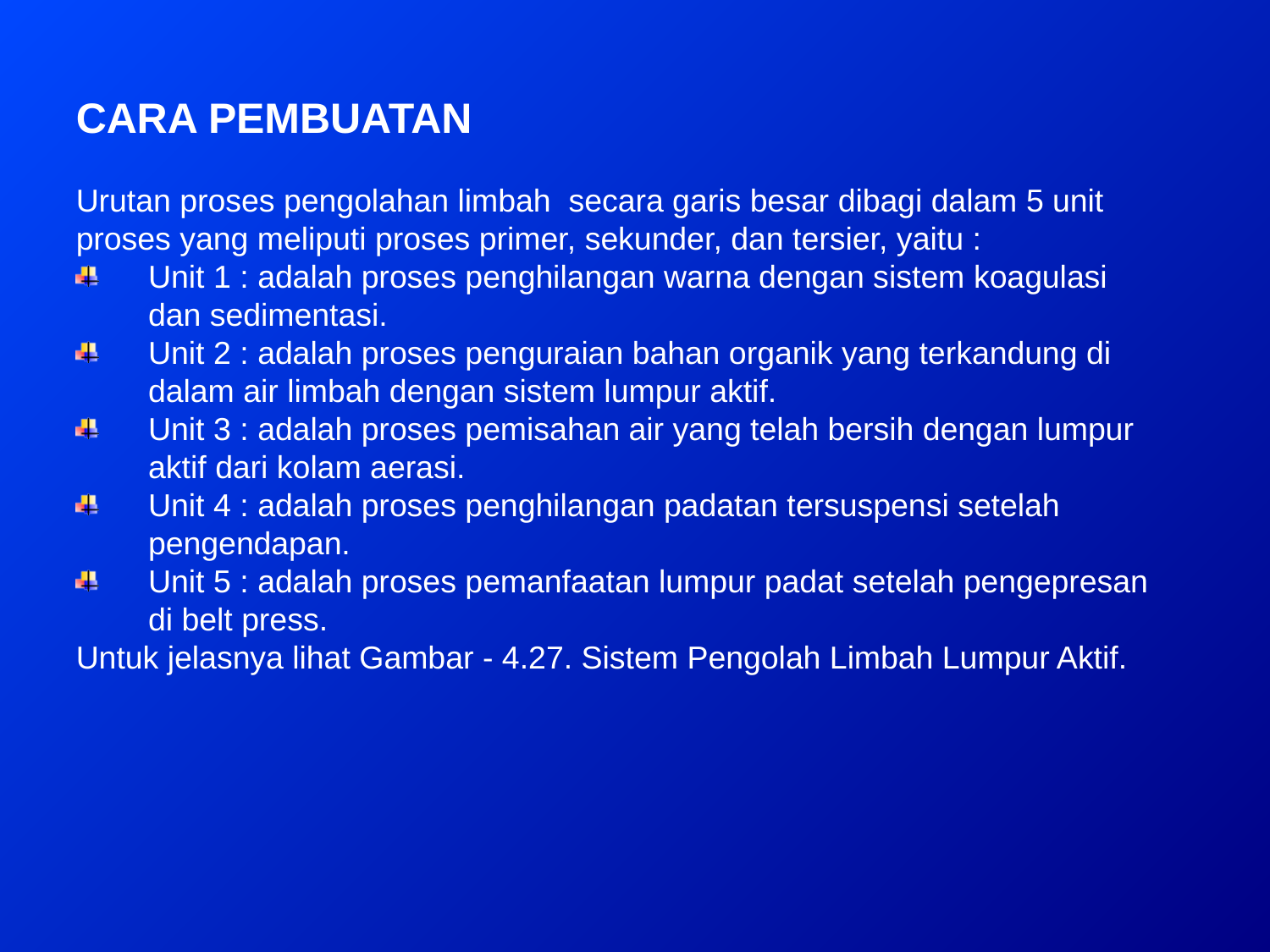

CARA PEMBUATAN

Urutan proses pengolahan limbah  secara garis besar dibagi dalam 5 unit proses yang meliputi proses primer, sekunder, dan tersier, yaitu :
Unit 1 : adalah proses penghilangan warna dengan sistem koagulasi dan sedimentasi.
Unit 2 : adalah proses penguraian bahan organik yang terkandung di dalam air limbah dengan sistem lumpur aktif.
Unit 3 : adalah proses pemisahan air yang telah bersih dengan lumpur aktif dari kolam aerasi.
Unit 4 : adalah proses penghilangan padatan tersuspensi setelah pengendapan.
Unit 5 : adalah proses pemanfaatan lumpur padat setelah pengepresan di belt press.
Untuk jelasnya lihat Gambar - 4.27. Sistem Pengolah Limbah Lumpur Aktif.